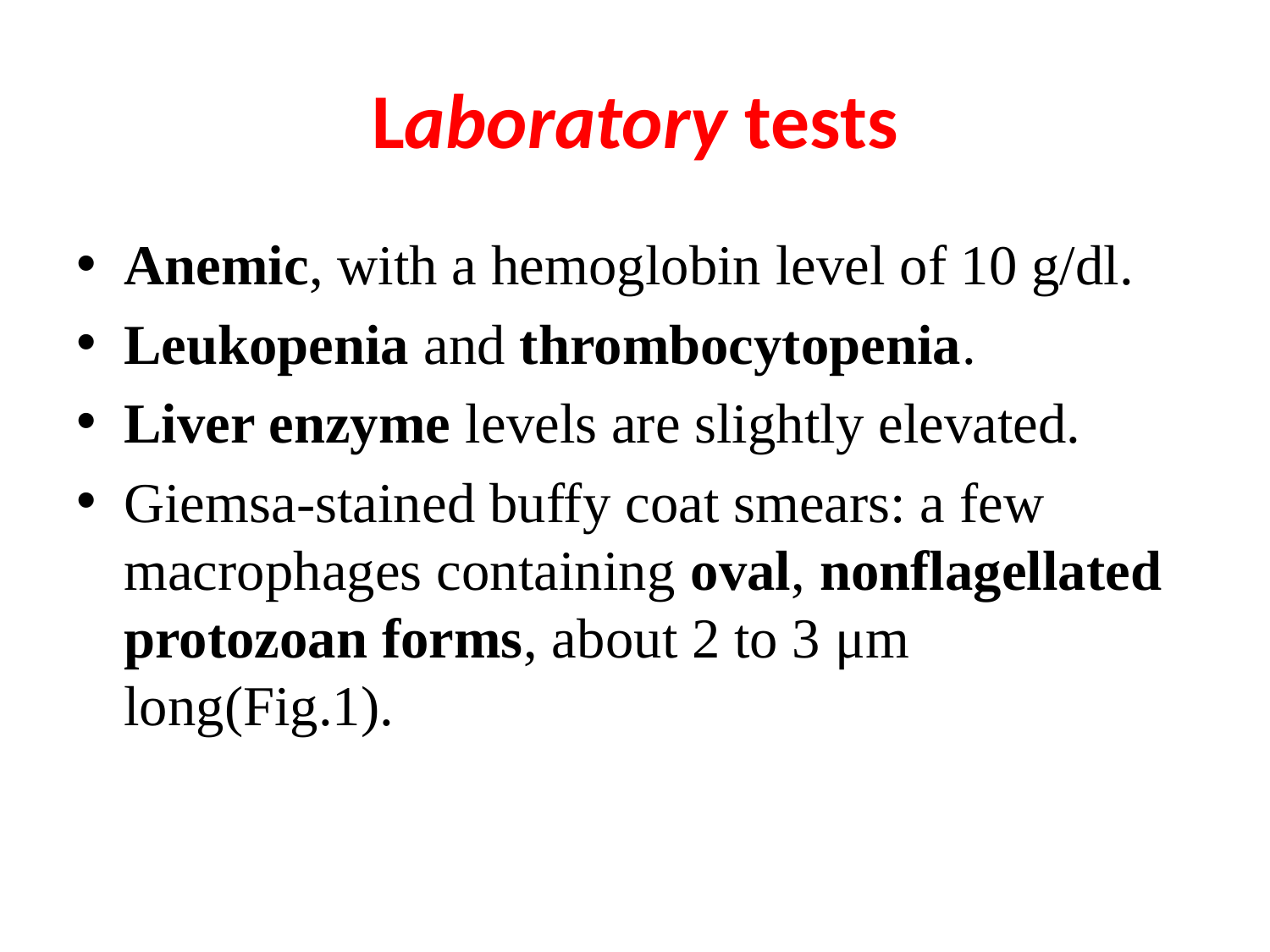

# Laboratory tests
Anemic, with a hemoglobin level of 10 g/dl.
Leukopenia and thrombocytopenia.
Liver enzyme levels are slightly elevated.
Giemsa-stained buffy coat smears: a few macrophages containing oval, nonflagellated protozoan forms, about 2 to 3 μm long(Fig.1).